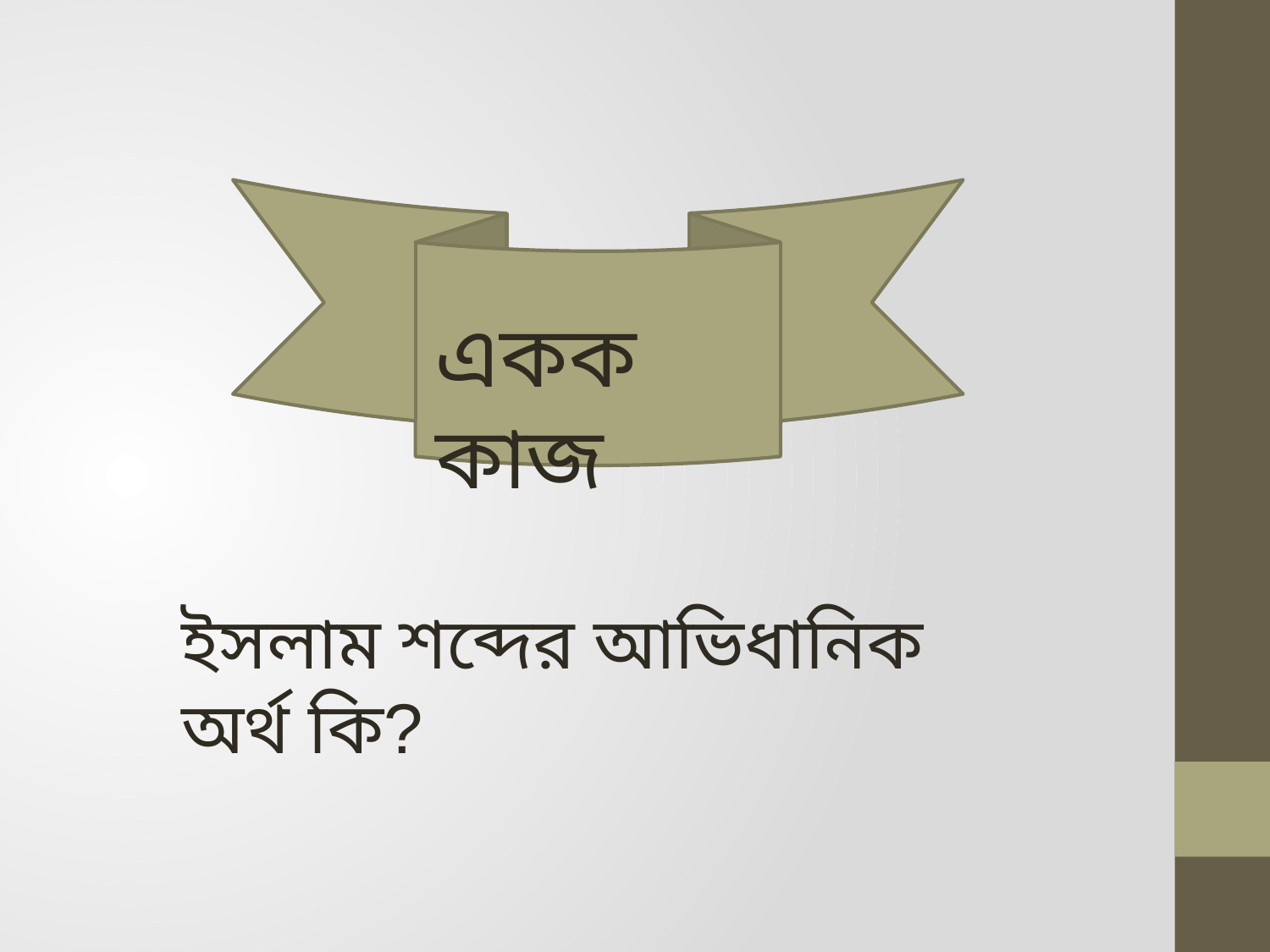

একক কাজ
ইসলাম শব্দের আভিধানিক অর্থ কি?